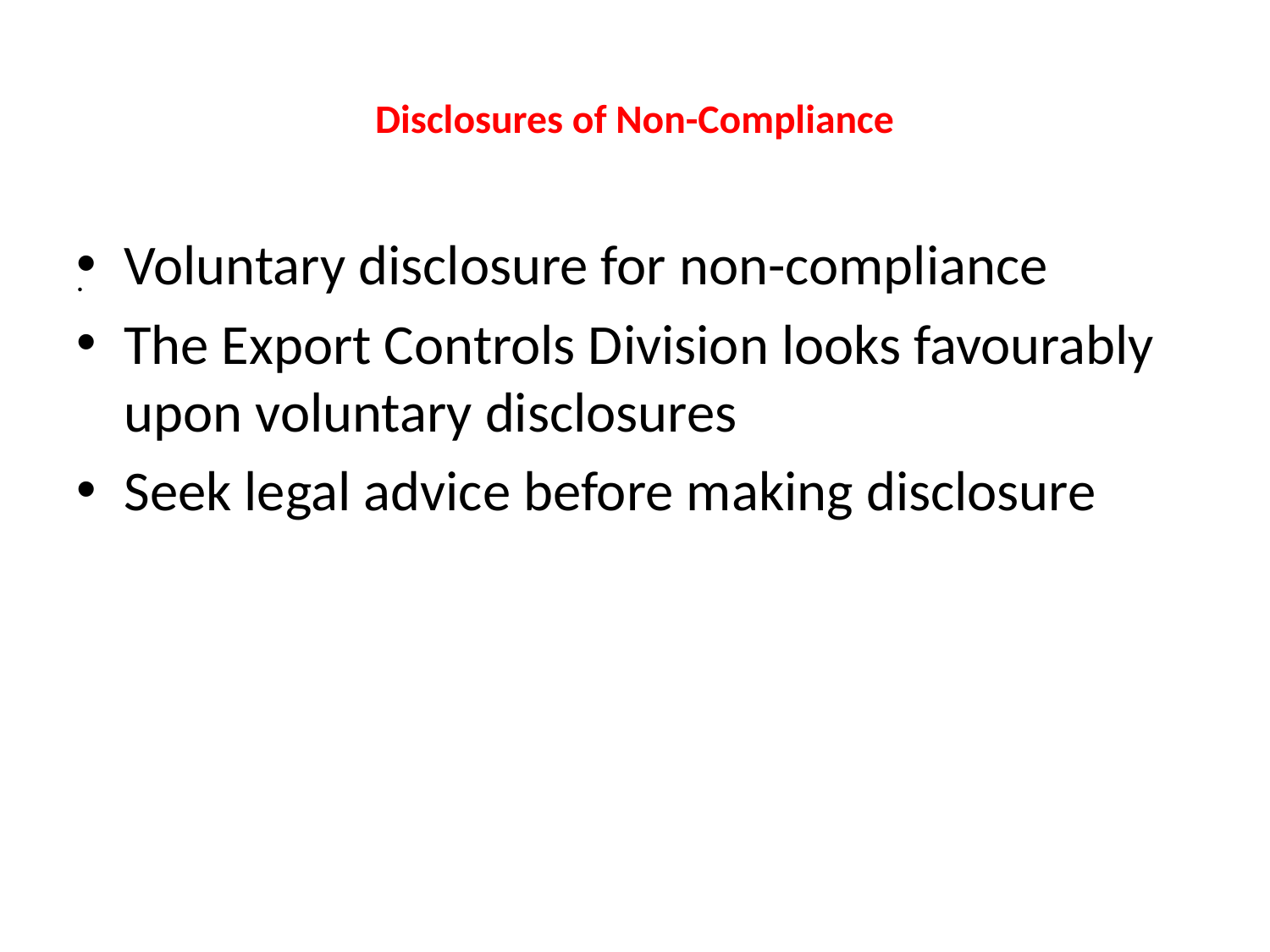

# Disclosures of Non-Compliance
Voluntary disclosure for non-compliance
The Export Controls Division looks favourably upon voluntary disclosures
Seek legal advice before making disclosure

.